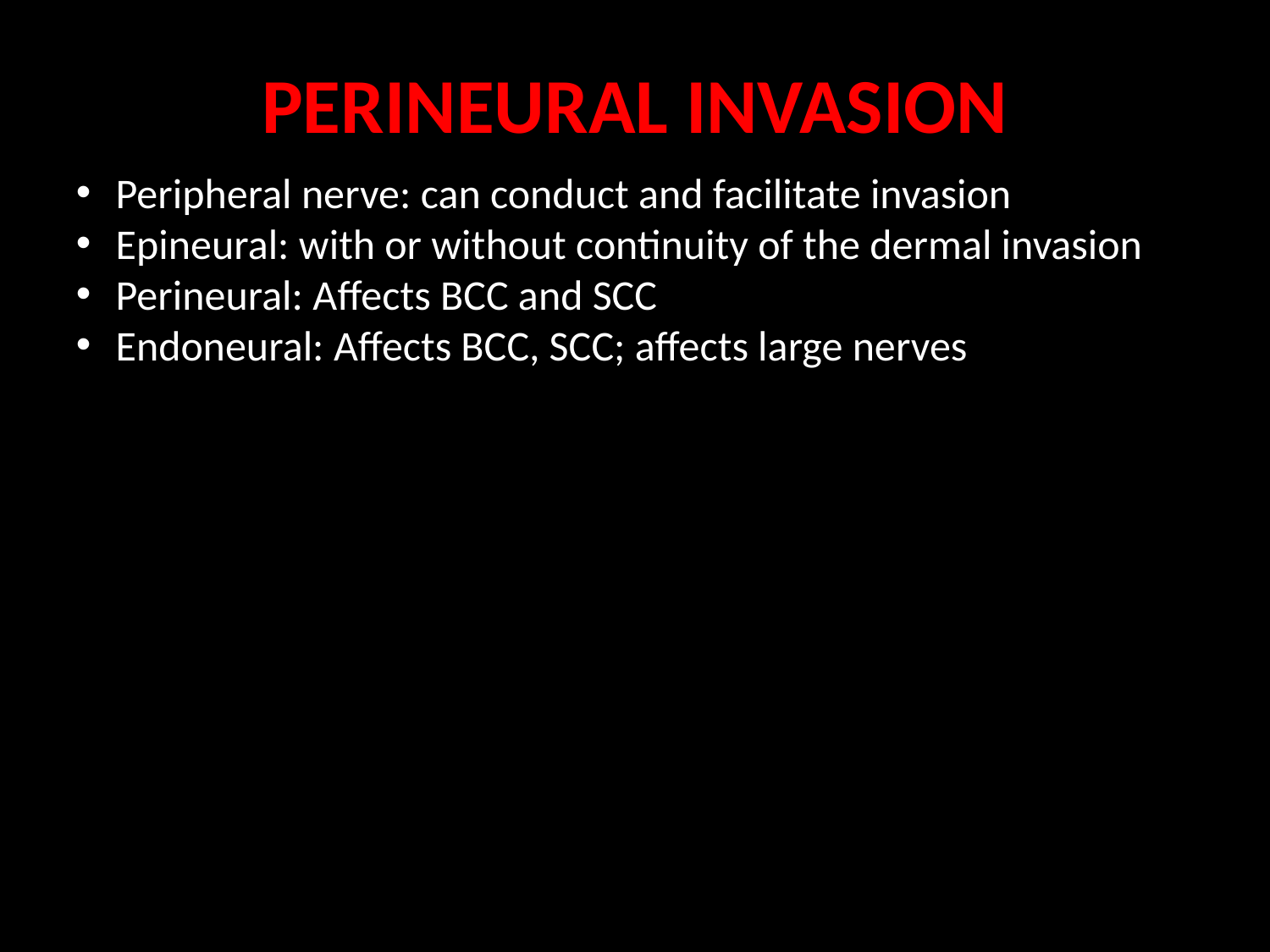

# PERINEURAL INVASION
Peripheral nerve: can conduct and facilitate invasion
Epineural: with or without continuity of the dermal invasion
Perineural: Affects BCC and SCC
Endoneural: Affects BCC, SCC; affects large nerves